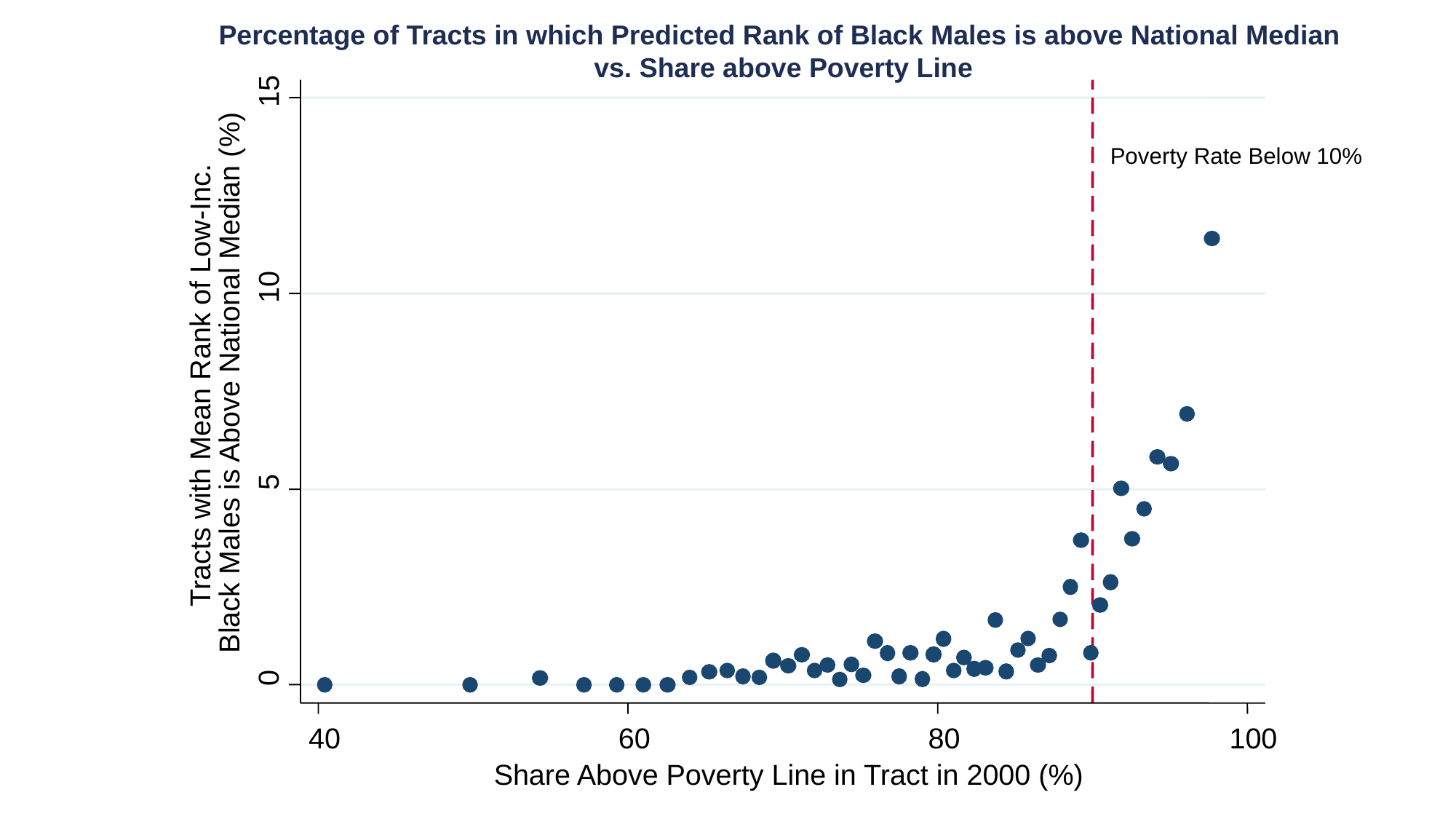

15

Poverty Rate Below 10%

10

Black Males is Above National Median (%)
Tracts with Mean Rank of Low-Inc.

5

0

40
60
80
100
Share Above Poverty Line in Tract in 2000 (%)
Percentage of Tracts in which Predicted Rank of Black Males is above National Median
vs. Share above Poverty Line